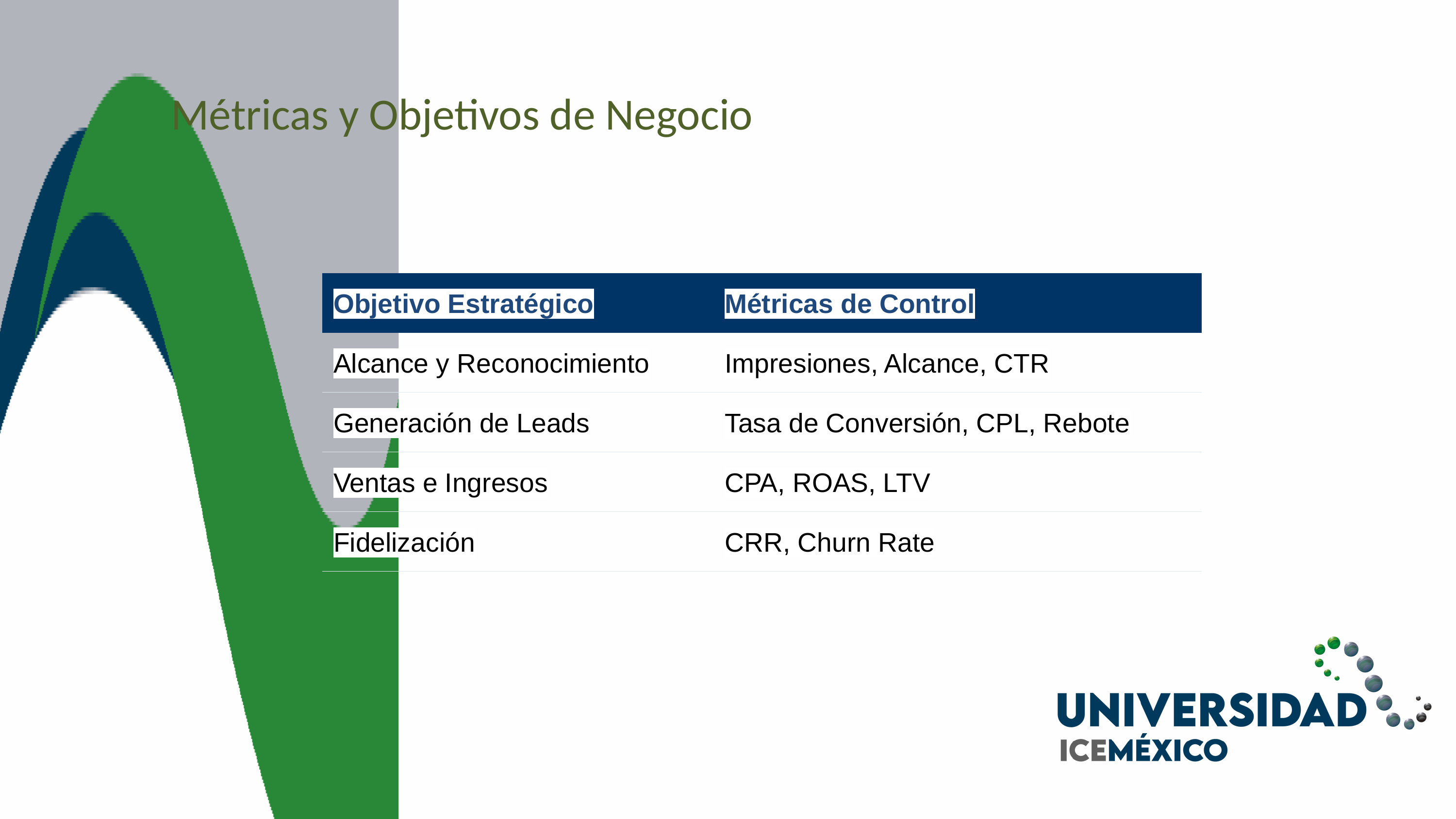

Métricas y Objetivos de Negocio

| Objetivo Estratégico | Métricas de Control |
| --- | --- |
| Alcance y Reconocimiento | Impresiones, Alcance, CTR |
| Generación de Leads | Tasa de Conversión, CPL, Rebote |
| Ventas e Ingresos | CPA, ROAS, LTV |
| Fidelización | CRR, Churn Rate |